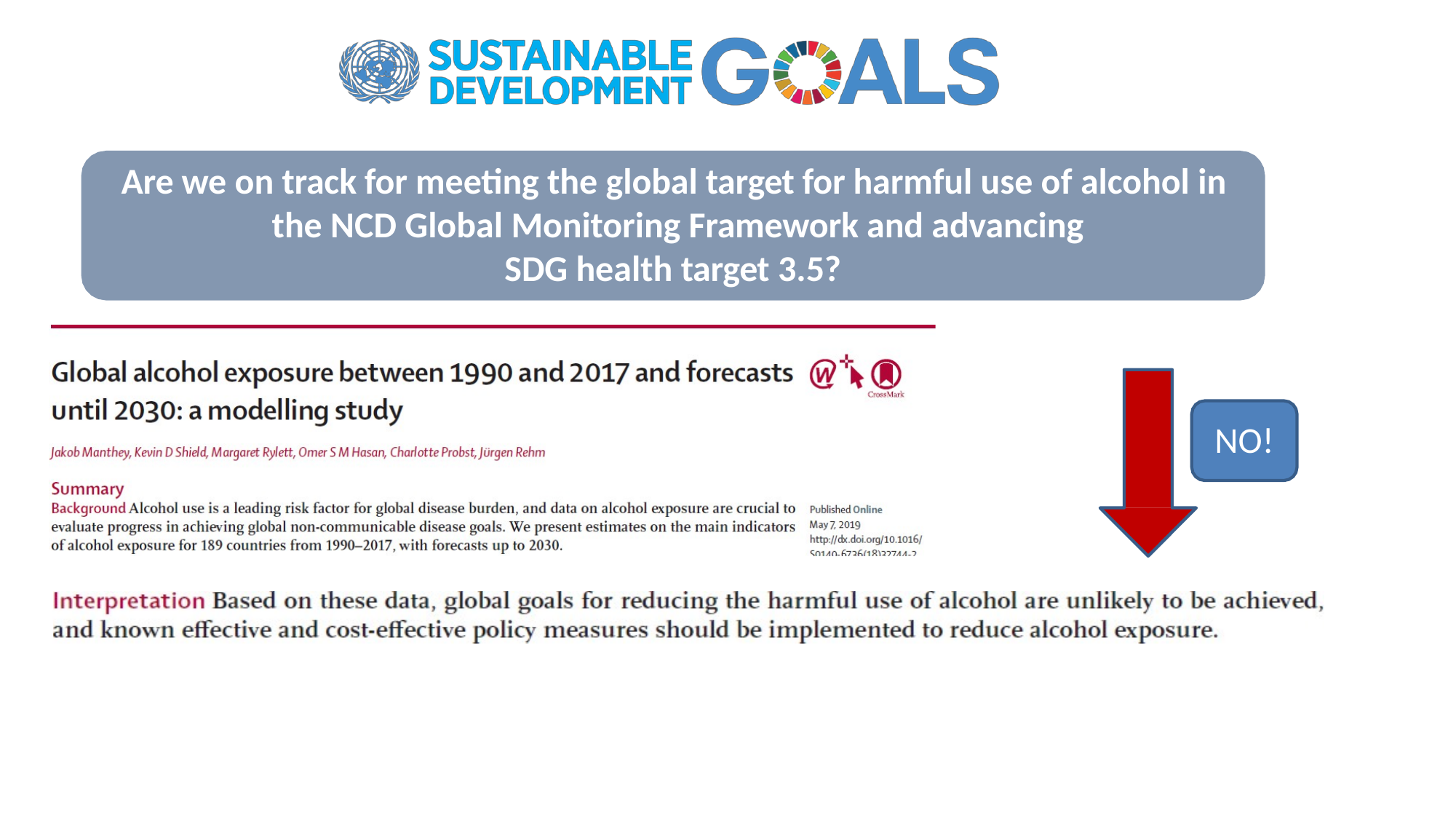

Are we on track for meeting the global target for harmful use of alcohol in  the NCD Global Monitoring Framework and advancing
SDG health target 3.5?

NO!